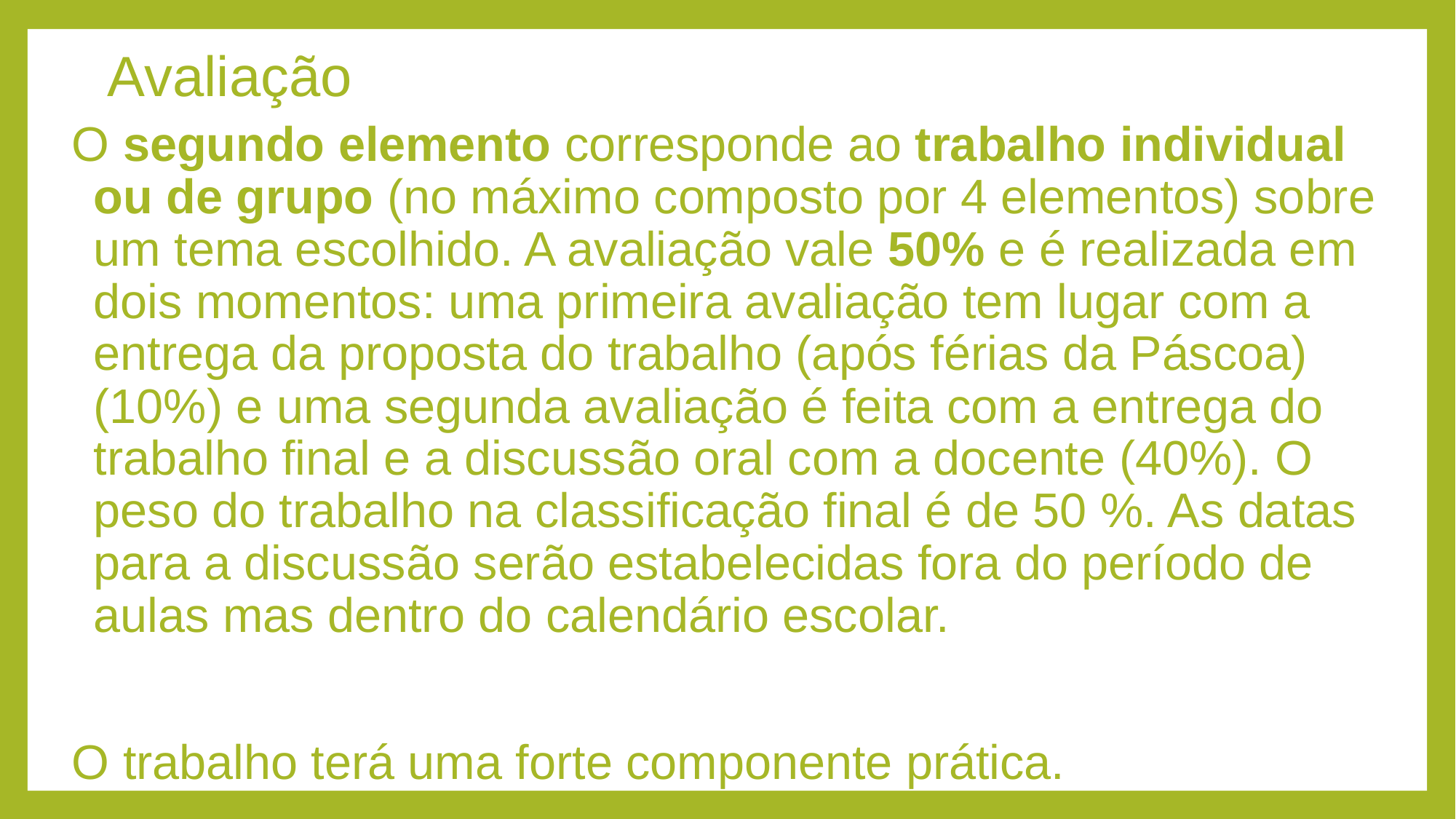

# Avaliação
O segundo elemento corresponde ao trabalho individual ou de grupo (no máximo composto por 4 elementos) sobre um tema escolhido. A avaliação vale 50% e é realizada em dois momentos: uma primeira avaliação tem lugar com a entrega da proposta do trabalho (após férias da Páscoa) (10%) e uma segunda avaliação é feita com a entrega do trabalho final e a discussão oral com a docente (40%). O peso do trabalho na classificação final é de 50 %. As datas para a discussão serão estabelecidas fora do período de aulas mas dentro do calendário escolar.

O trabalho terá uma forte componente prática.